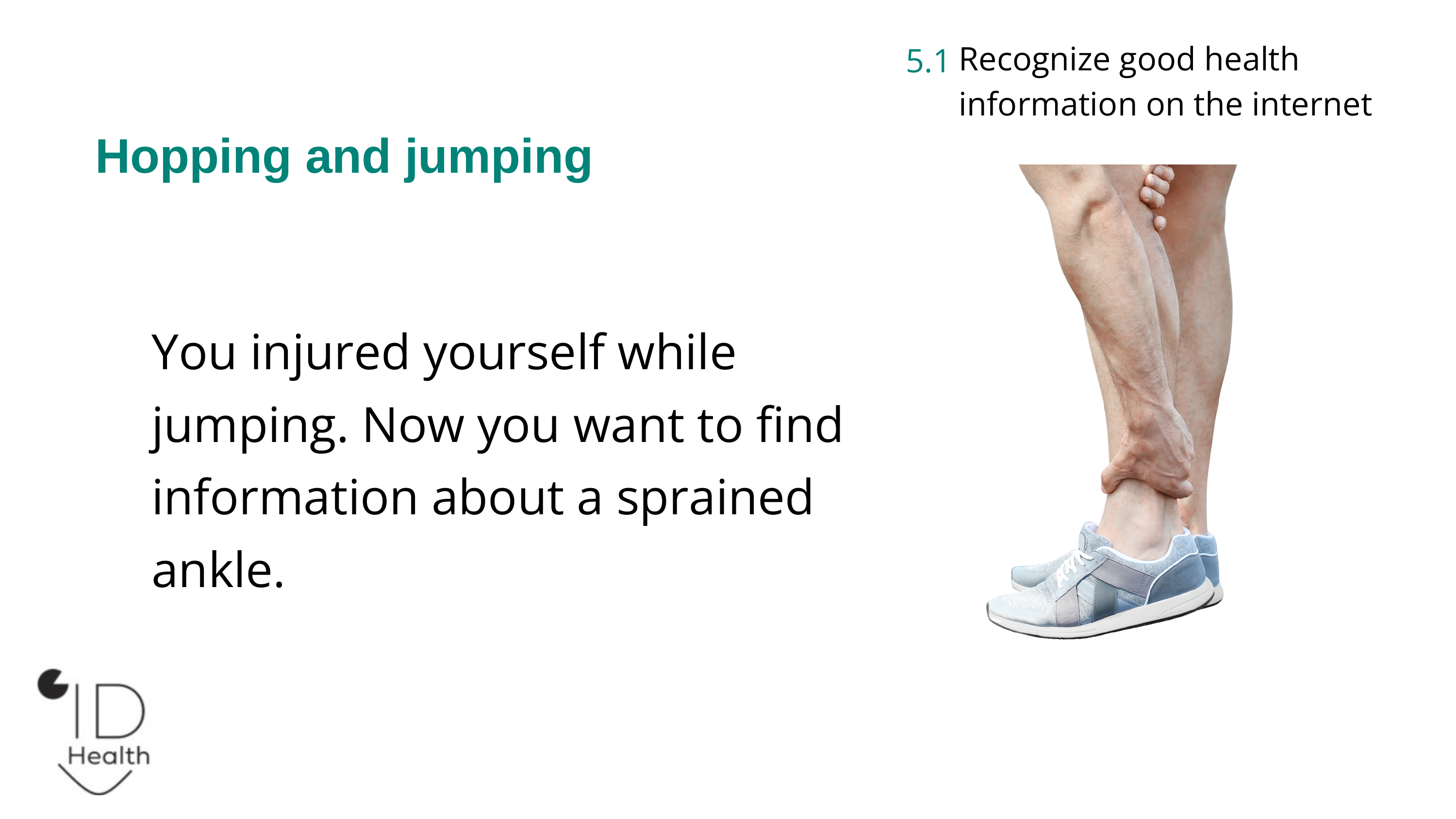

Recognize good health information on the internet
5.1

Hopping and jumping

You injured yourself while jumping. Now you want to find information about a sprained ankle.